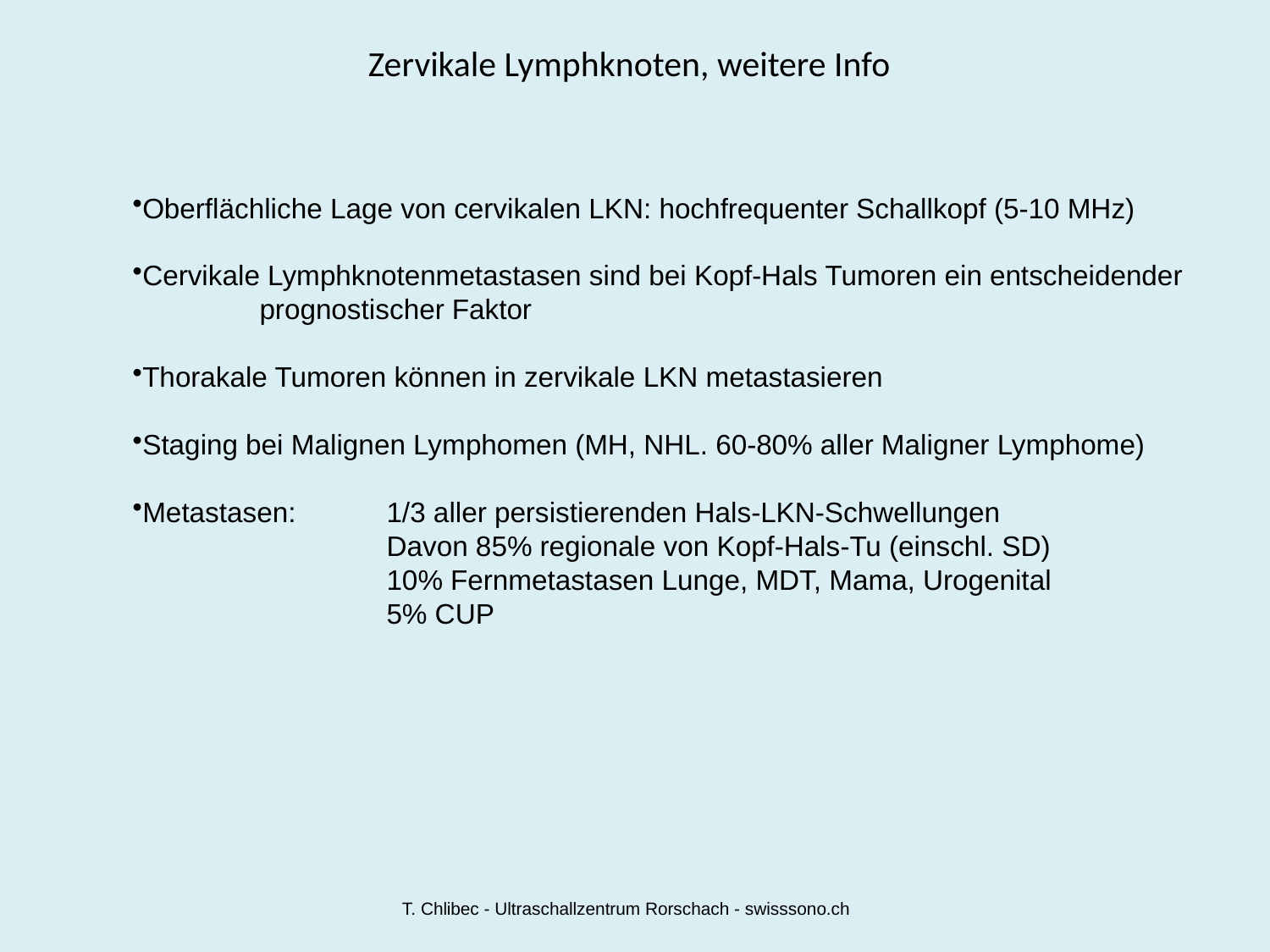

# Zervikale Lymphknoten, weitere Info
Oberflächliche Lage von cervikalen LKN: hochfrequenter Schallkopf (5-10 MHz)

Cervikale Lymphknotenmetastasen sind bei Kopf-Hals Tumoren ein entscheidender
	prognostischer Faktor

Thorakale Tumoren können in zervikale LKN metastasieren

Staging bei Malignen Lymphomen (MH, NHL. 60-80% aller Maligner Lymphome)

Metastasen:	1/3 aller persistierenden Hals-LKN-Schwellungen
Davon 85% regionale von Kopf-Hals-Tu (einschl. SD)
10% Fernmetastasen Lunge, MDT, Mama, Urogenital
5% CUP
T. Chlibec - Ultraschallzentrum Rorschach - swisssono.ch